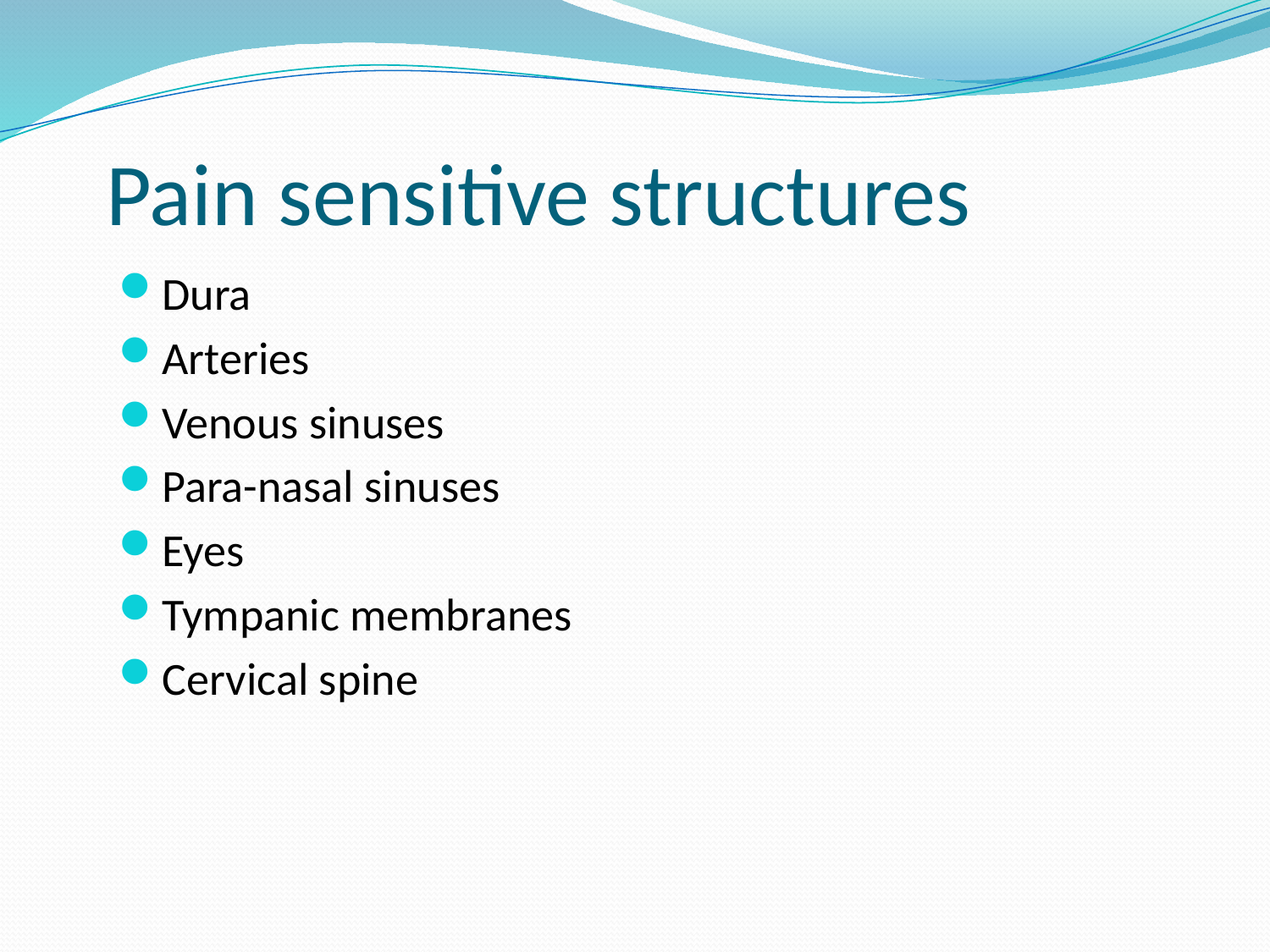

# Pain sensitive structures
Dura
Arteries
Venous sinuses
Para-nasal sinuses
Eyes
Tympanic membranes
Cervical spine